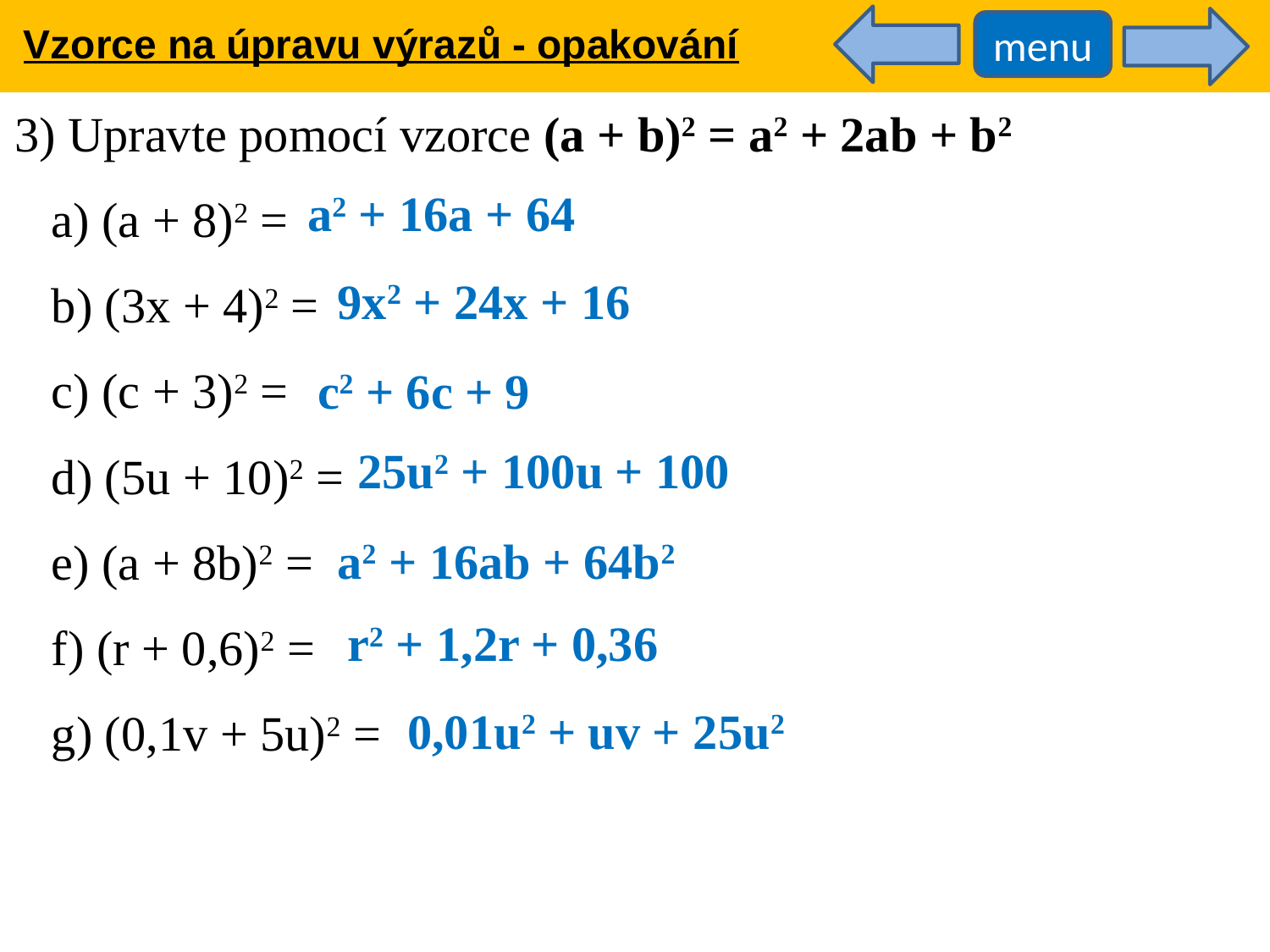

Vzorce na úpravu výrazů - opakování
menu
3) Upravte pomocí vzorce (a + b)2 = a2 + 2ab + b2
   a) (a + 8)2 =
   b) (3x + 4)2 =
   c) (c + 3)2 =
   d) (5u + 10)2 =
   e) (a + 8b)2 =
   f) (r + 0,6)2 =
   g) (0,1v + 5u)2 =
a2 + 16a + 64
9x2 + 24x + 16
c2 + 6c + 9
25u2 + 100u + 100
a2 + 16ab + 64b2
r2 + 1,2r + 0,36
0,01u2 + uv + 25u2